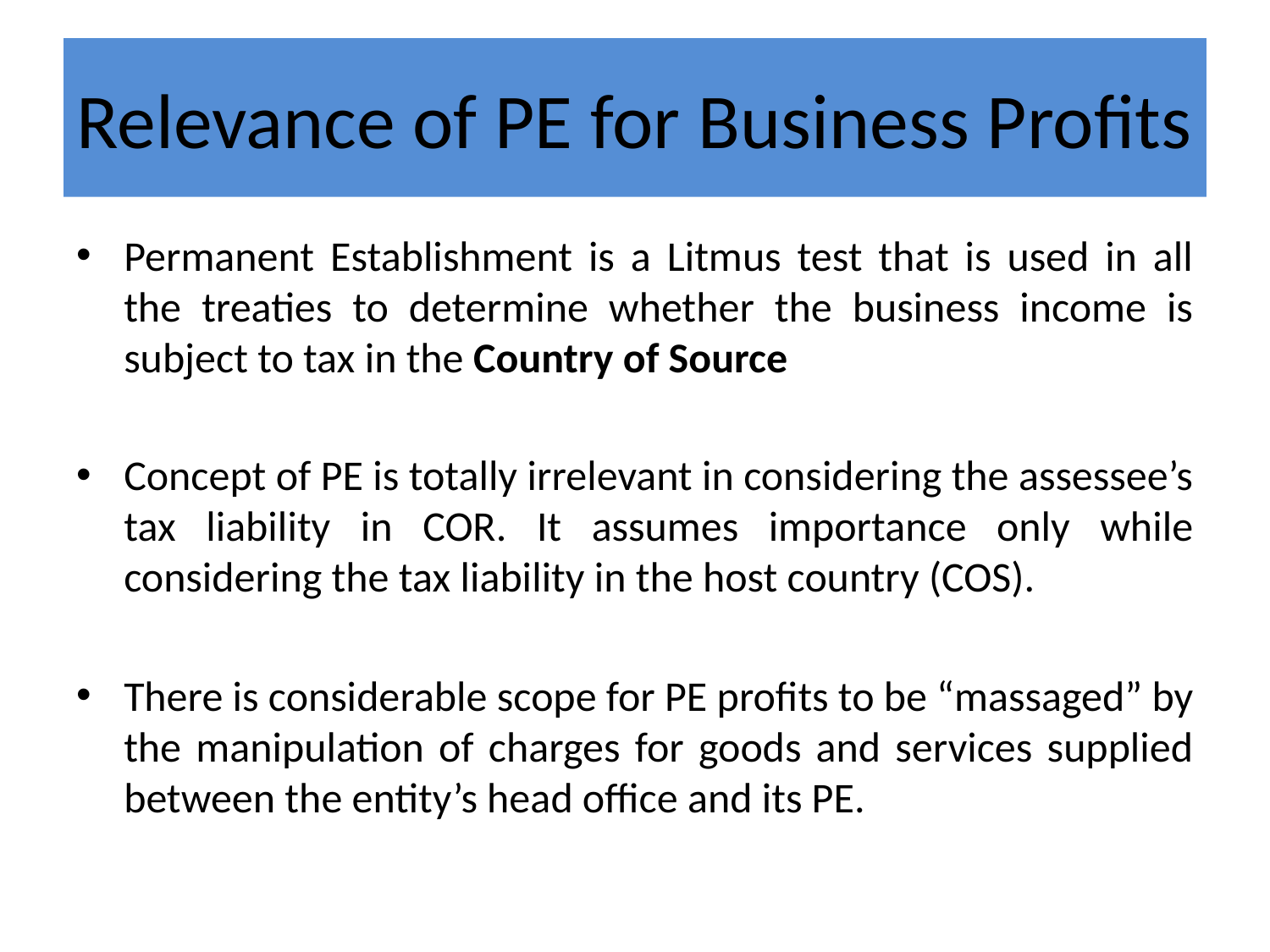

# Relevance of PE for Business Profits
Permanent Establishment is a Litmus test that is used in all the treaties to determine whether the business income is subject to tax in the Country of Source

Concept of PE is totally irrelevant in considering the assessee’s tax liability in COR. It assumes importance only while considering the tax liability in the host country (COS).

There is considerable scope for PE profits to be “massaged” by the manipulation of charges for goods and services supplied between the entity’s head office and its PE.